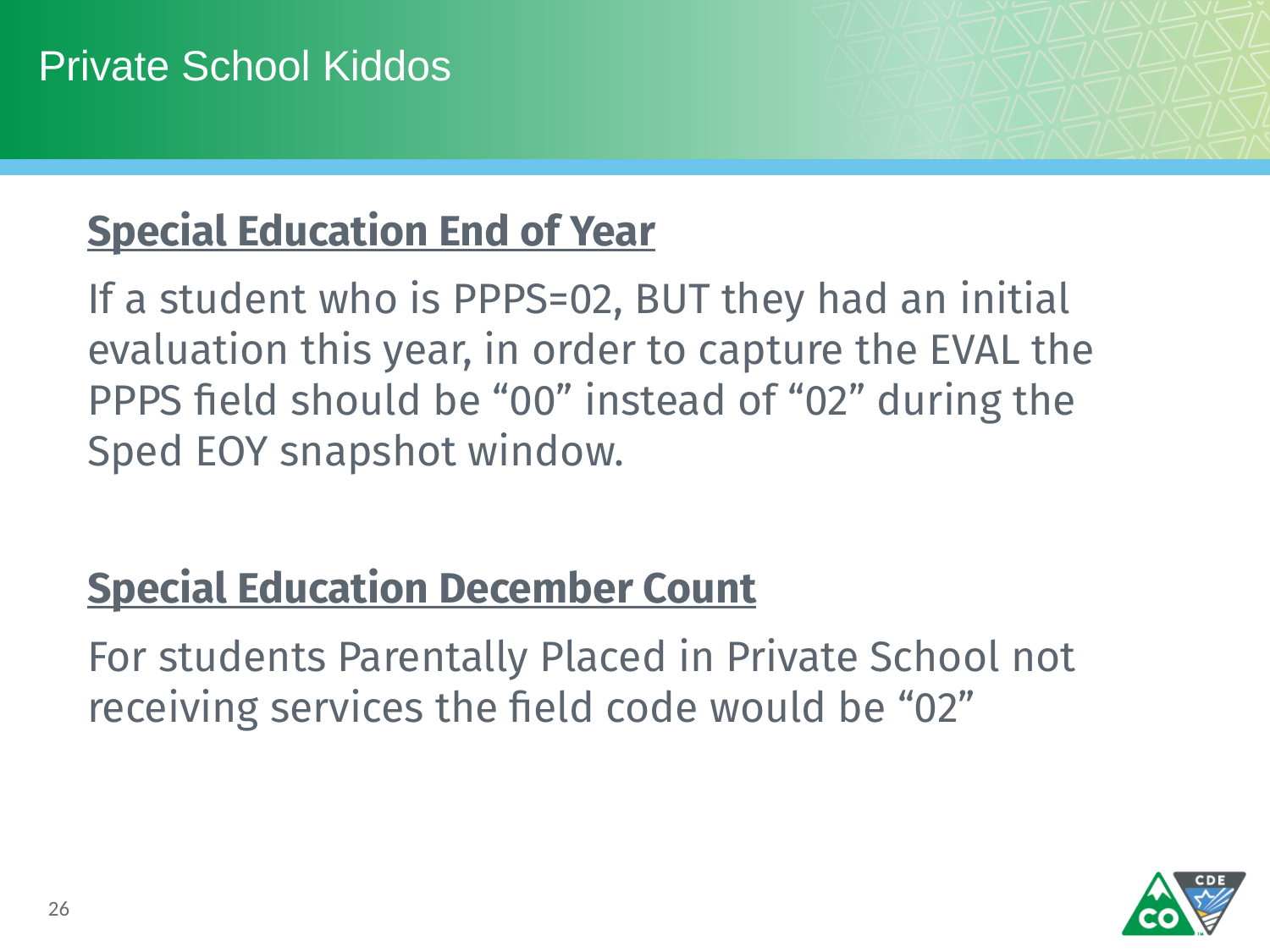

# Private School Kiddos
Special Education End of Year
If a student who is PPPS=02, BUT they had an initial evaluation this year, in order to capture the EVAL the PPPS field should be “00” instead of “02” during the Sped EOY snapshot window.

Special Education December Count
For students Parentally Placed in Private School not receiving services the field code would be “02”

26